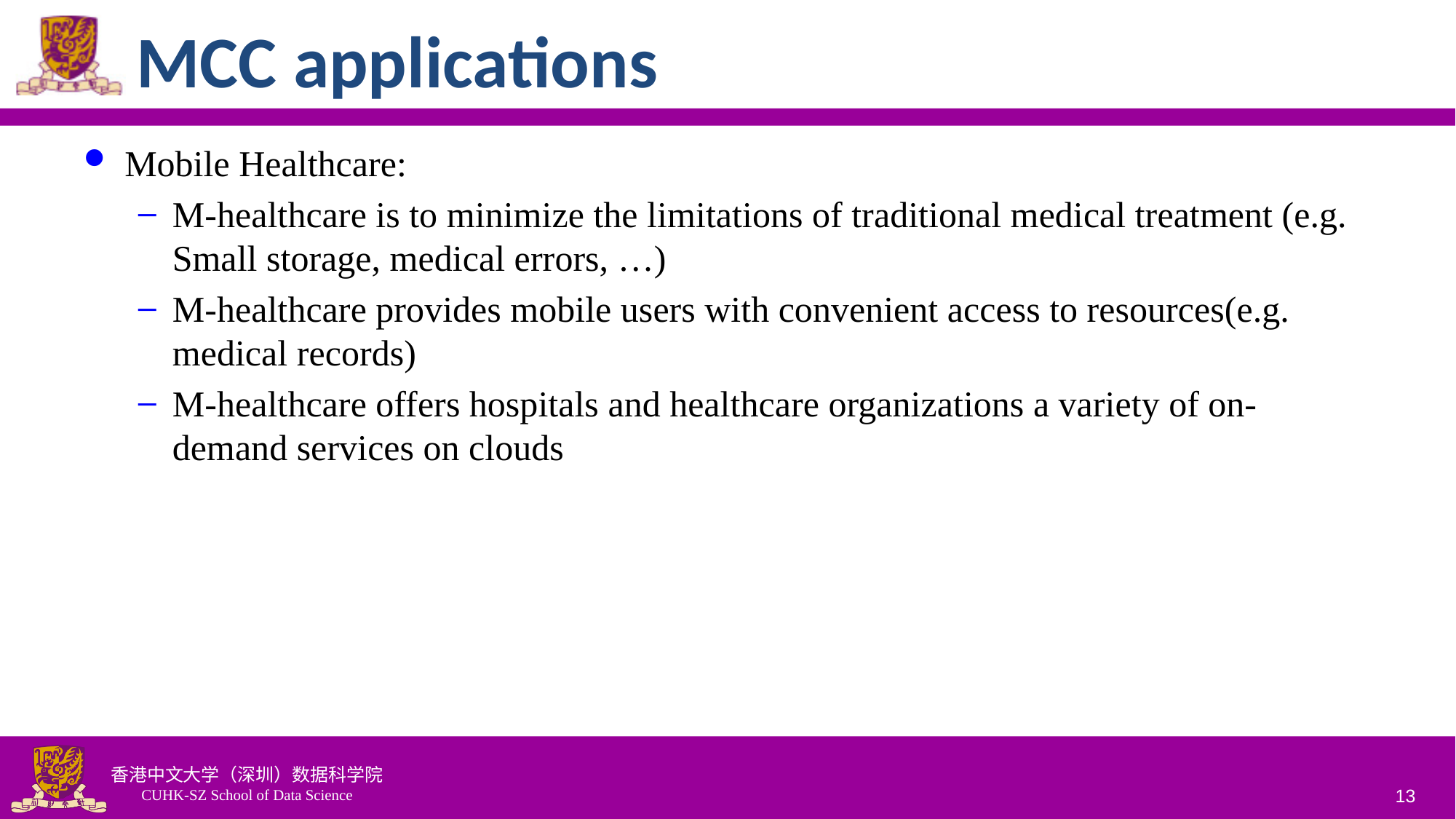

# MCC applications
Mobile Healthcare:
M-healthcare is to minimize the limitations of traditional medical treatment (e.g. Small storage, medical errors, …)
M-healthcare provides mobile users with convenient access to resources(e.g. medical records)
M-healthcare offers hospitals and healthcare organizations a variety of on-demand services on clouds

13